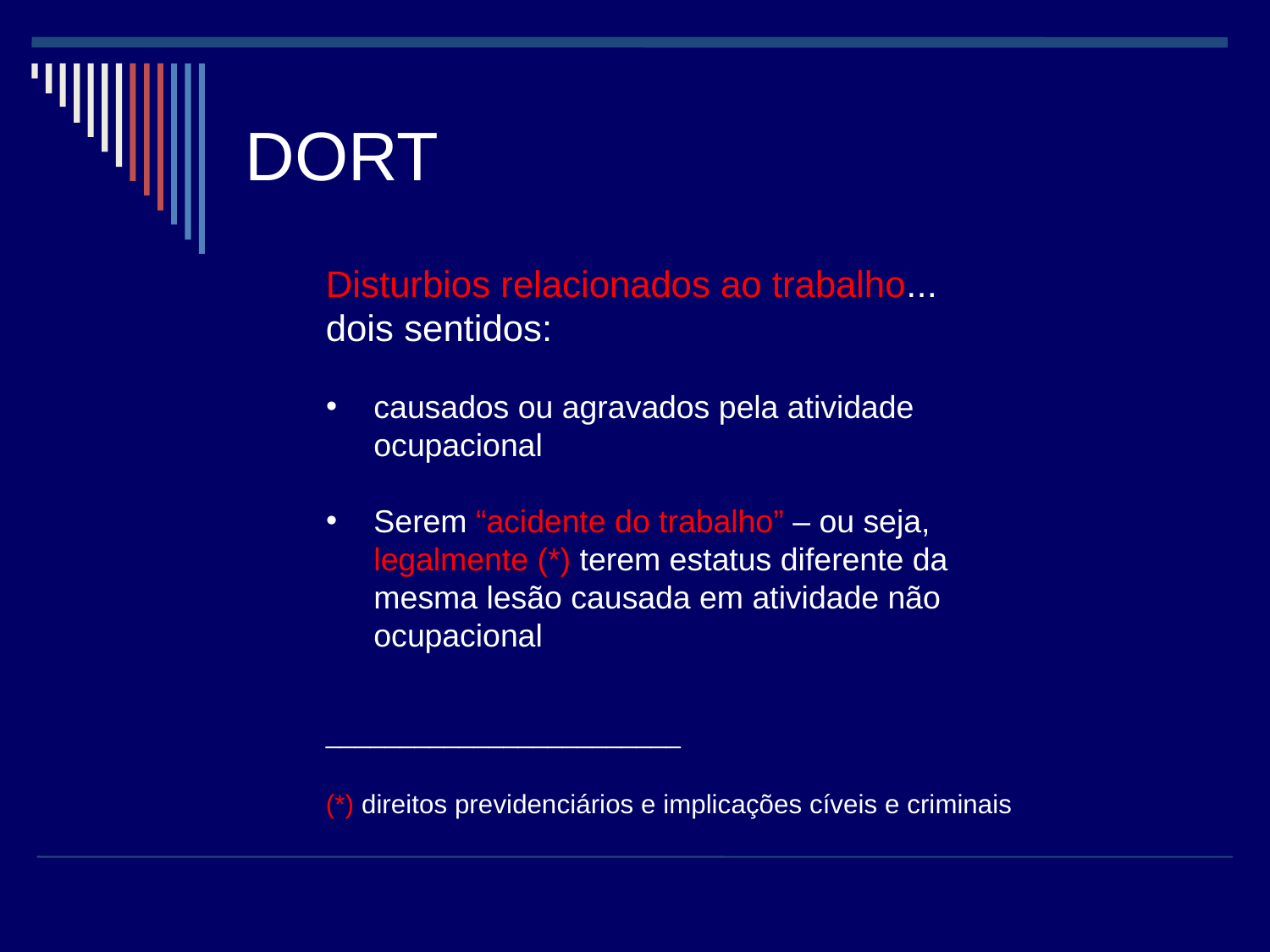

DORT
Disturbios relacionados ao trabalho...
dois sentidos:

causados ou agravados pela atividade ocupacional

Serem “acidente do trabalho” – ou seja, legalmente (*) terem estatus diferente da mesma lesão causada em atividade não ocupacional

 			________________________

(*) direitos previdenciários e implicações cíveis e criminais